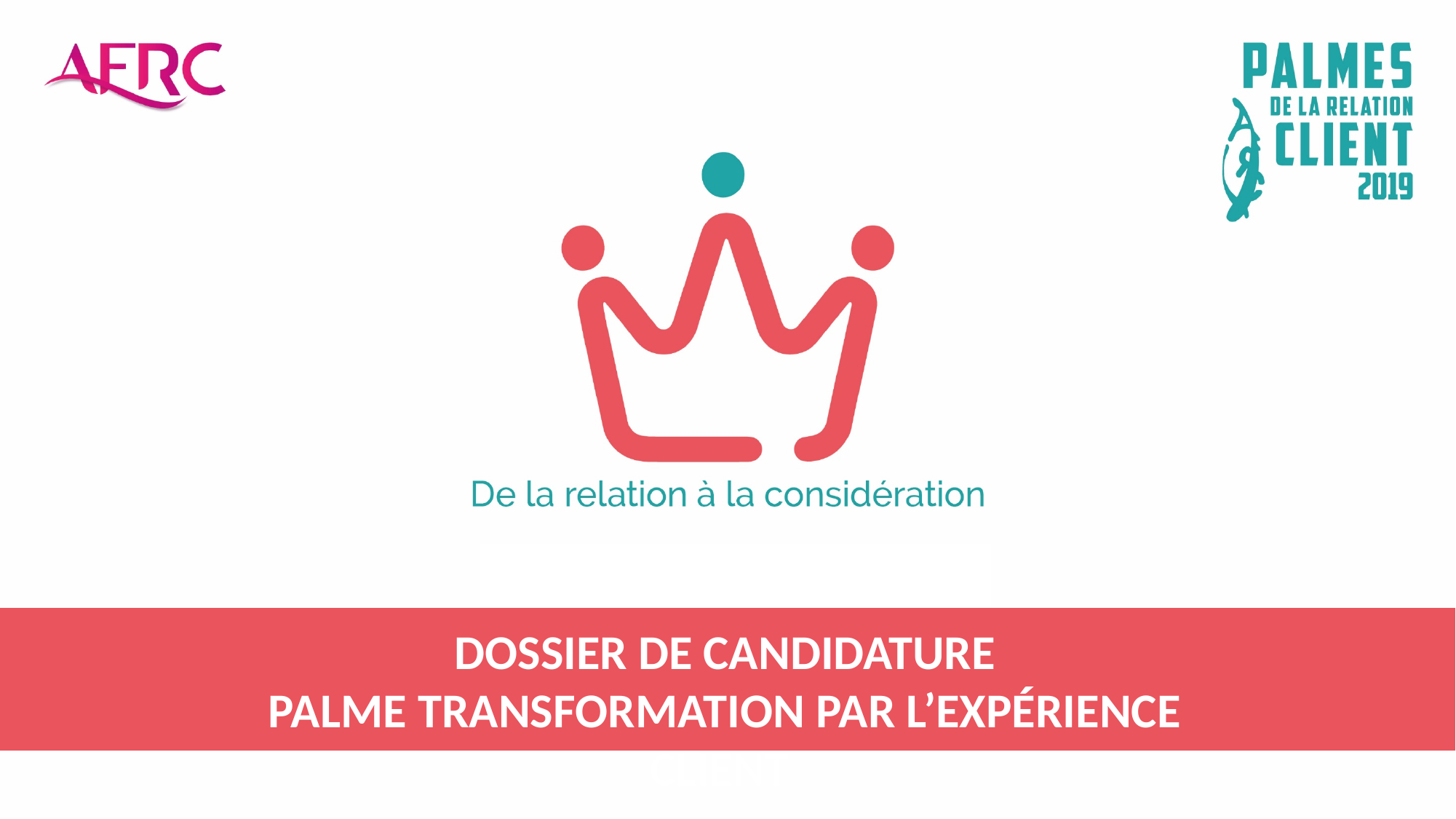

Dossier de Candidature
Palme Transformation par l’Expérience Client